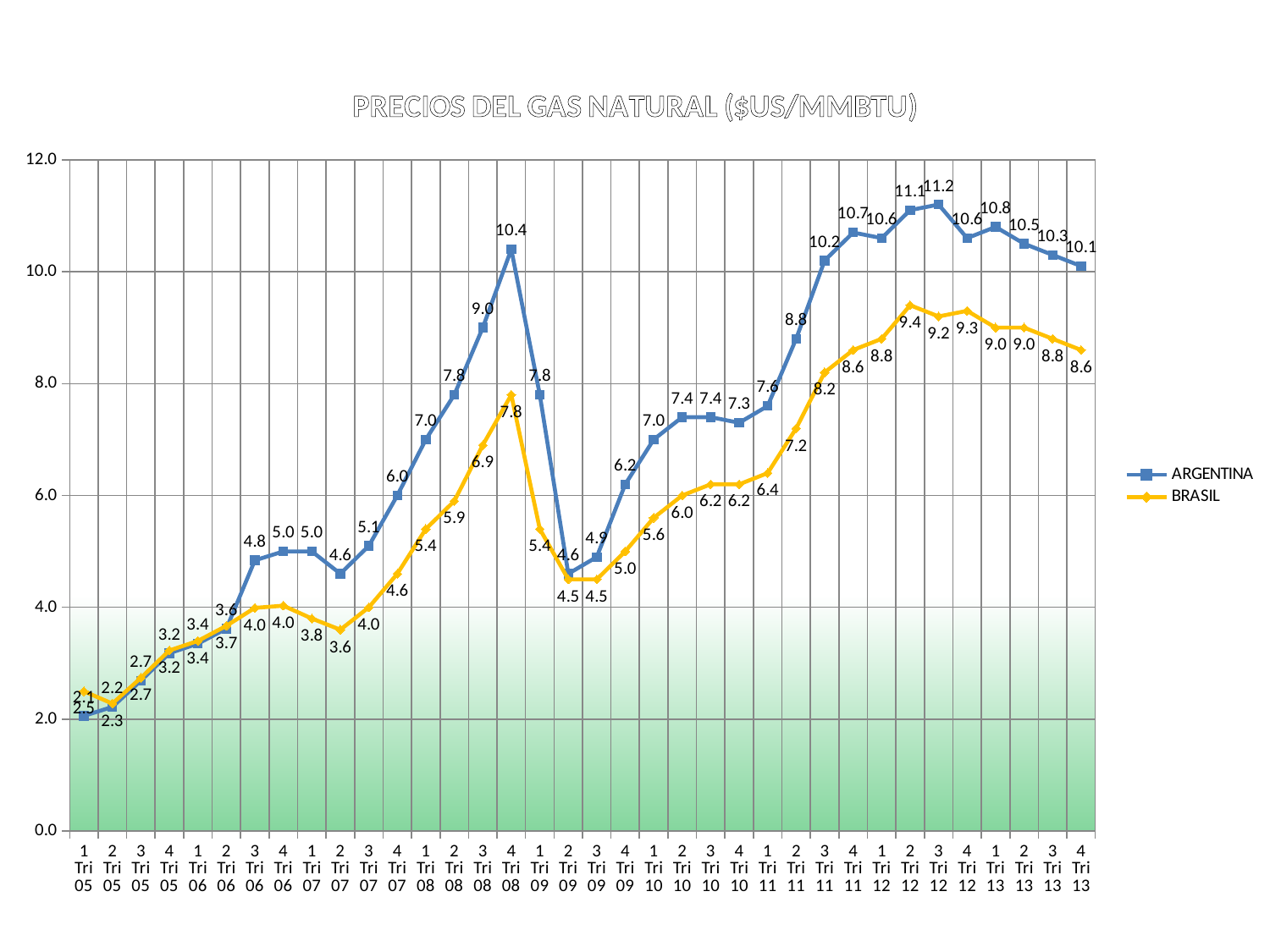

### Chart: PRECIOS DEL GAS NATURAL ($US/MMBTU)

| Category |  |  |
|---|---|---|
| 1 Tri 05 | 2.06 | 2.5 |
| 2 Tri 05 | 2.22 | 2.28 |
| 3 Tri 05 | 2.69 | 2.74 |
| 4 Tri 05 | 3.18 | 3.23 |
| 1 Tri 06 | 3.3499999999999996 | 3.4 |
| 2 Tri 06 | 3.62 | 3.67 |
| 3 Tri 06 | 4.84 | 3.9899999999999998 |
| 4 Tri 06 | 5.0 | 4.03 |
| 1 Tri 07 | 5.0 | 3.8 |
| 2 Tri 07 | 4.6 | 3.6 |
| 3 Tri 07 | 5.1 | 4.0 |
| 4 Tri 07 | 6.0 | 4.6 |
| 1 Tri 08 | 7.0 | 5.4 |
| 2 Tri 08 | 7.8 | 5.9 |
| 3 Tri 08 | 9.0 | 6.9 |
| 4 Tri 08 | 10.4 | 7.8 |
| 1 Tri 09 | 7.8 | 5.4 |
| 2 Tri 09 | 4.6 | 4.5 |
| 3 Tri 09 | 4.9 | 4.5 |
| 4 Tri 09 | 6.2 | 5.0 |
| 1 Tri 10 | 7.0 | 5.6 |
| 2 Tri 10 | 7.4 | 6.0 |
| 3 Tri 10 | 7.4 | 6.2 |
| 4 Tri 10 | 7.3 | 6.2 |
| 1 Tri 11 | 7.6 | 6.4 |
| 2 Tri 11 | 8.8 | 7.2 |
| 3 Tri 11 | 10.200000000000001 | 8.200000000000001 |
| 4 Tri 11 | 10.7 | 8.6 |
| 1 Tri 12 | 10.6 | 8.8 |
| 2 Tri 12 | 11.1 | 9.4 |
| 3 Tri 12 | 11.2 | 9.200000000000001 |
| 4 Tri 12 | 10.6 | 9.3 |
| 1 Tri 13 | 10.8 | 9.0 |
| 2 Tri 13 | 10.5 | 9.0 |
| 3 Tri 13 | 10.3 | 8.8 |
| 4 Tri 13 | 10.1 | 8.6 |